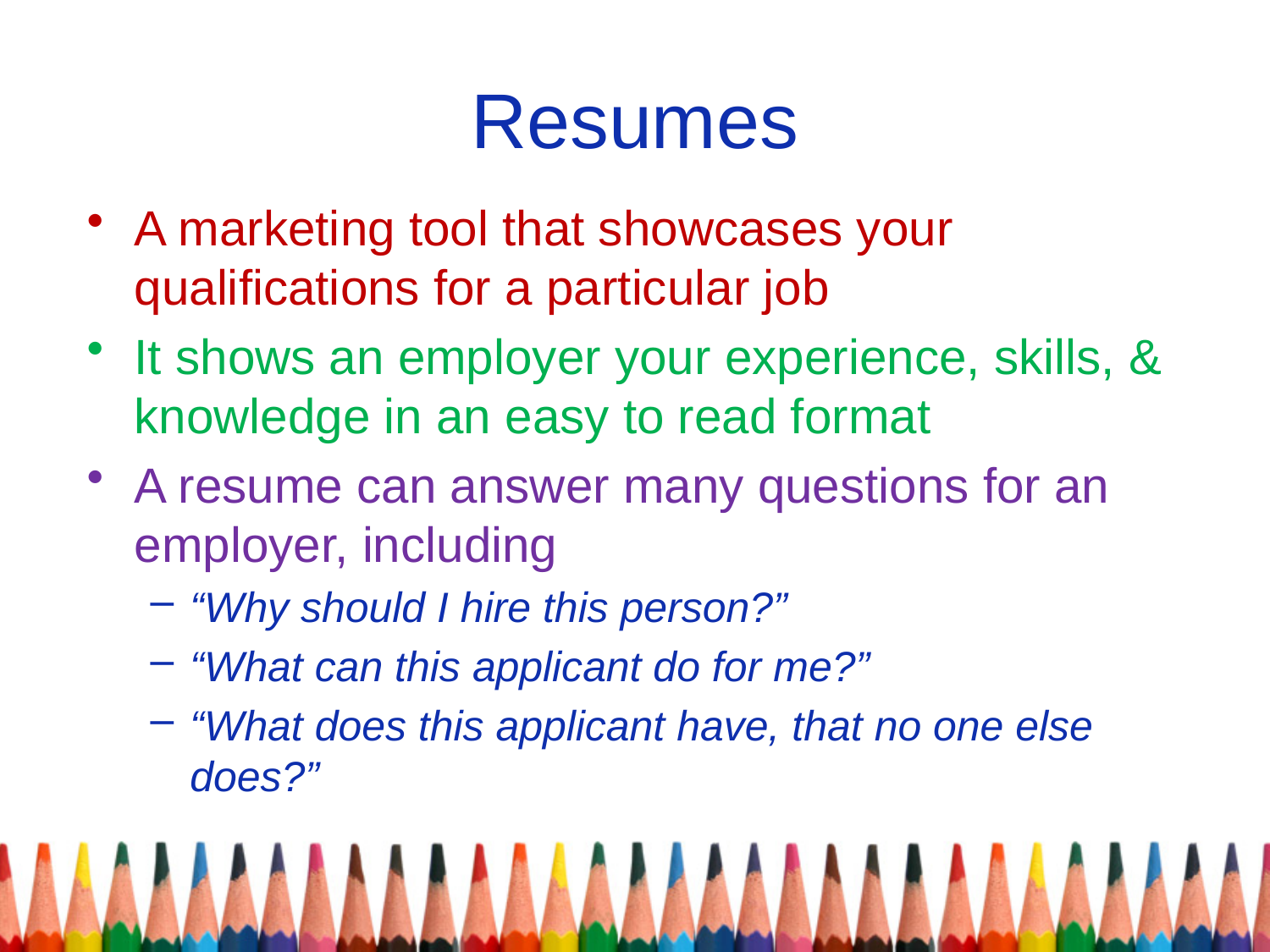

# Resumes
A marketing tool that showcases your qualifications for a particular job
It shows an employer your experience, skills, & knowledge in an easy to read format
A resume can answer many questions for an employer, including
“Why should I hire this person?”
“What can this applicant do for me?”
“What does this applicant have, that no one else does?”